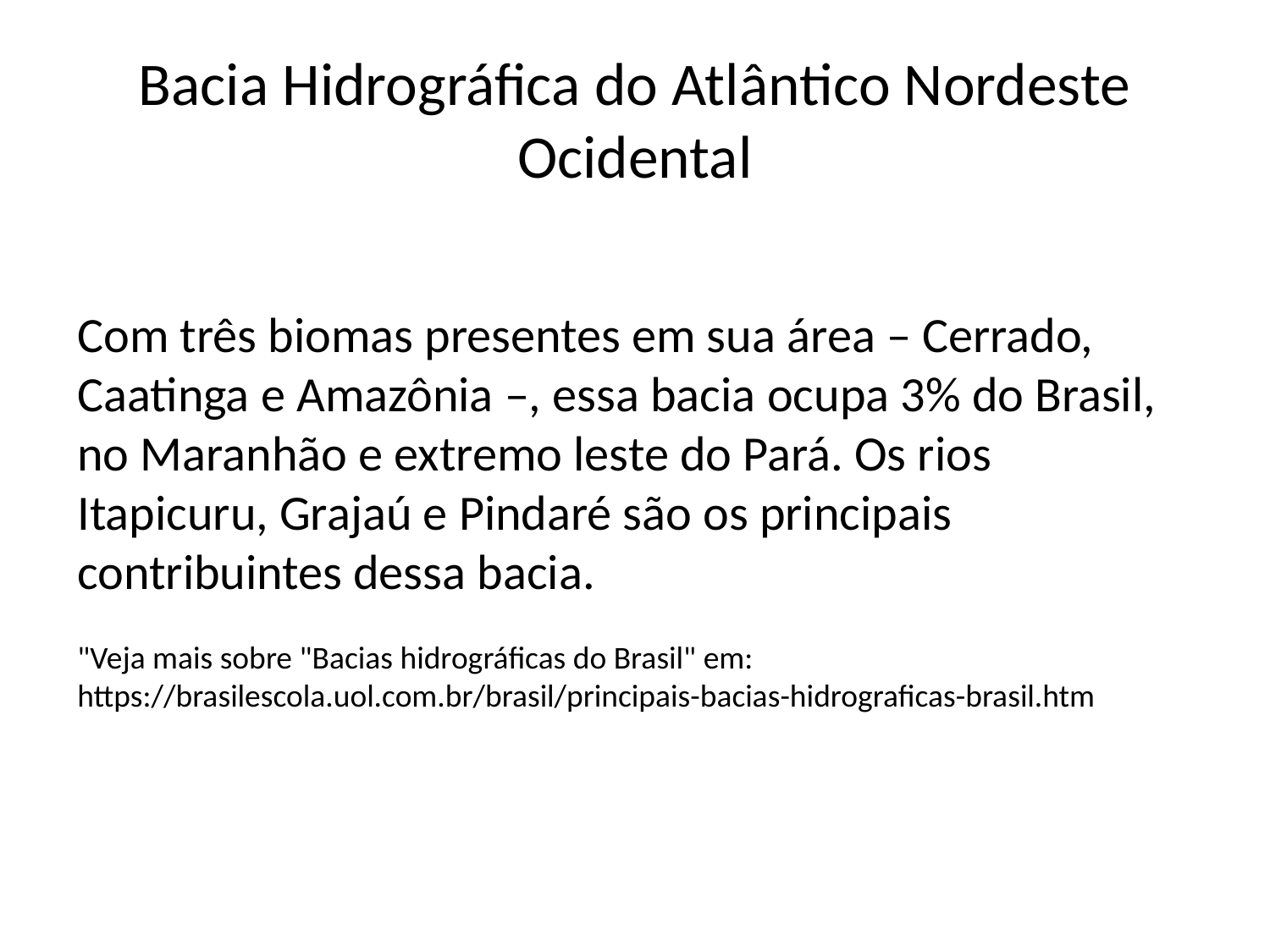

# Bacia Hidrográfica do Atlântico Nordeste Ocidental
Com três biomas presentes em sua área – Cerrado, Caatinga e Amazônia –, essa bacia ocupa 3% do Brasil, no Maranhão e extremo leste do Pará. Os rios Itapicuru, Grajaú e Pindaré são os principais contribuintes dessa bacia.

"Veja mais sobre "Bacias hidrográficas do Brasil" em: https://brasilescola.uol.com.br/brasil/principais-bacias-hidrograficas-brasil.htm